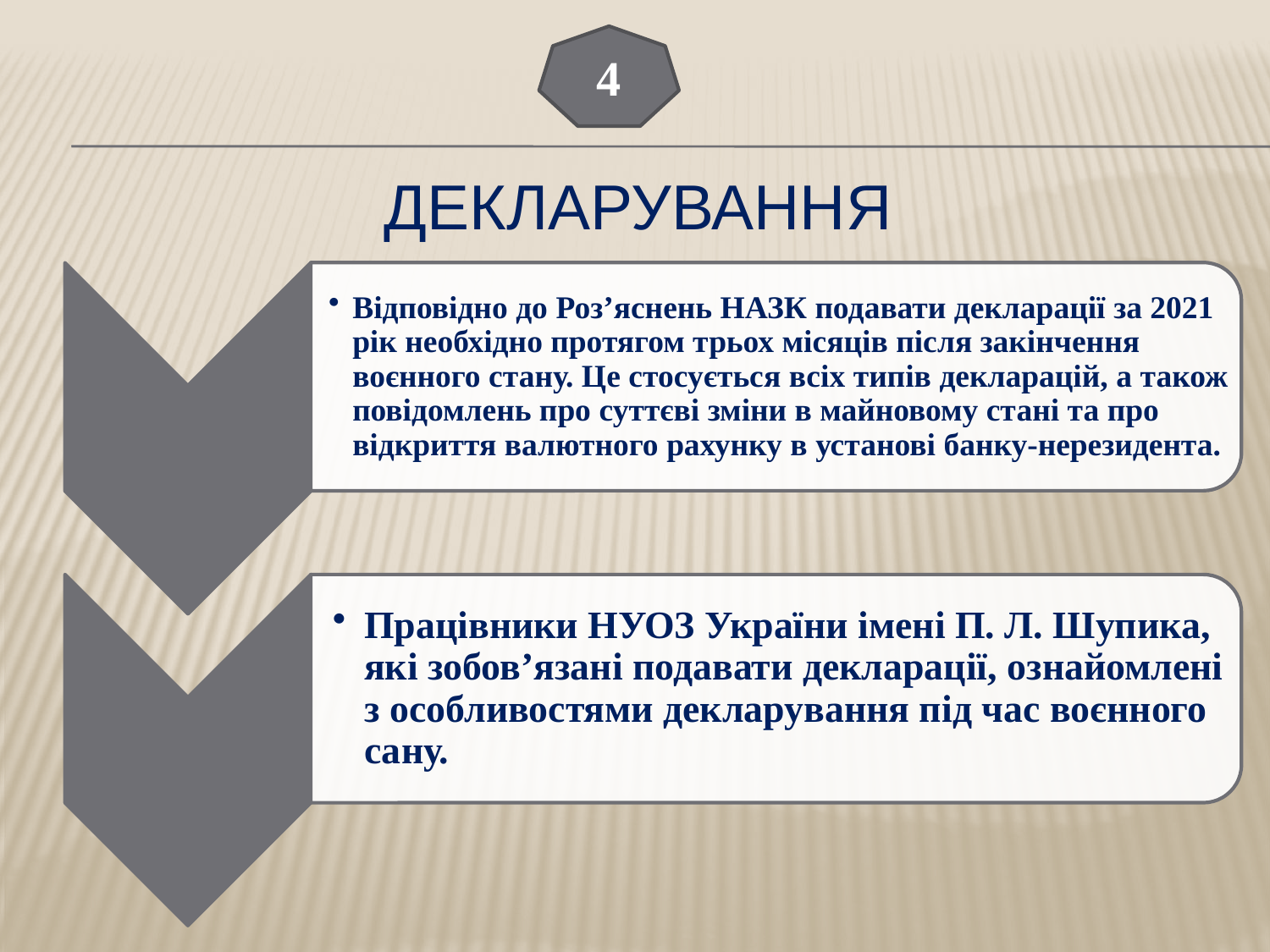

4
# ДЕКЛАРУВАННЯ

Відповідно до Роз’яснень НАЗК подавати декларації за 2021 рік необхідно протягом трьох місяців після закінчення воєнного стану. Це стосується всіх типів декларацій, а також повідомлень про суттєві зміни в майновому стані та про відкриття валютного рахунку в установі банку-нерезидента.

Працівники НУОЗ України імені П. Л. Шупика, які зобов’язані подавати декларації, ознайомлені з особливостями декларування під час воєнного сану.